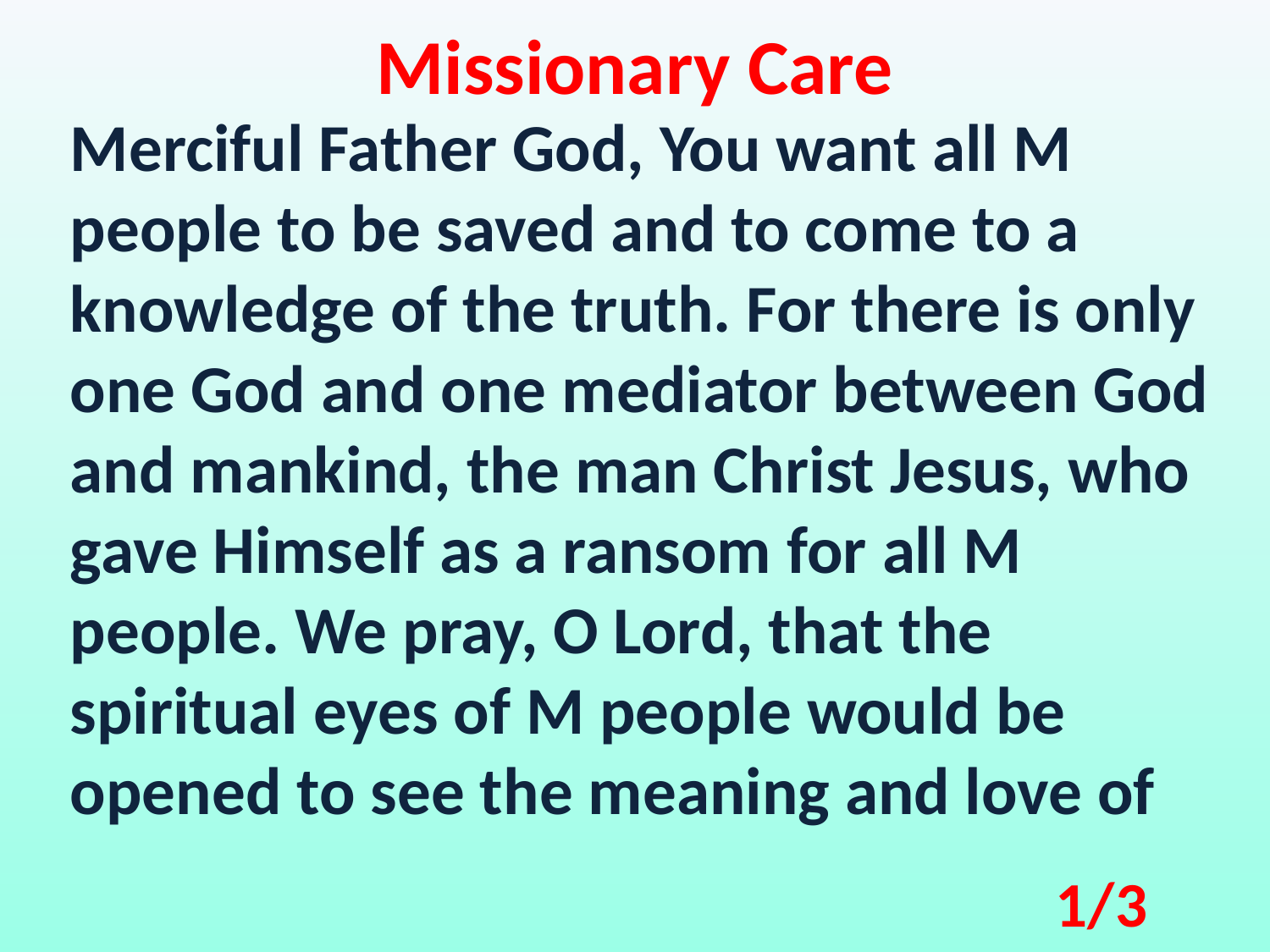

Missionary Care
Merciful Father God, You want all M people to be saved and to come to a knowledge of the truth. For there is only one God and one mediator between God and mankind, the man Christ Jesus, who gave Himself as a ransom for all M people. We pray, O Lord, that the spiritual eyes of M people would be opened to see the meaning and love of
1/3